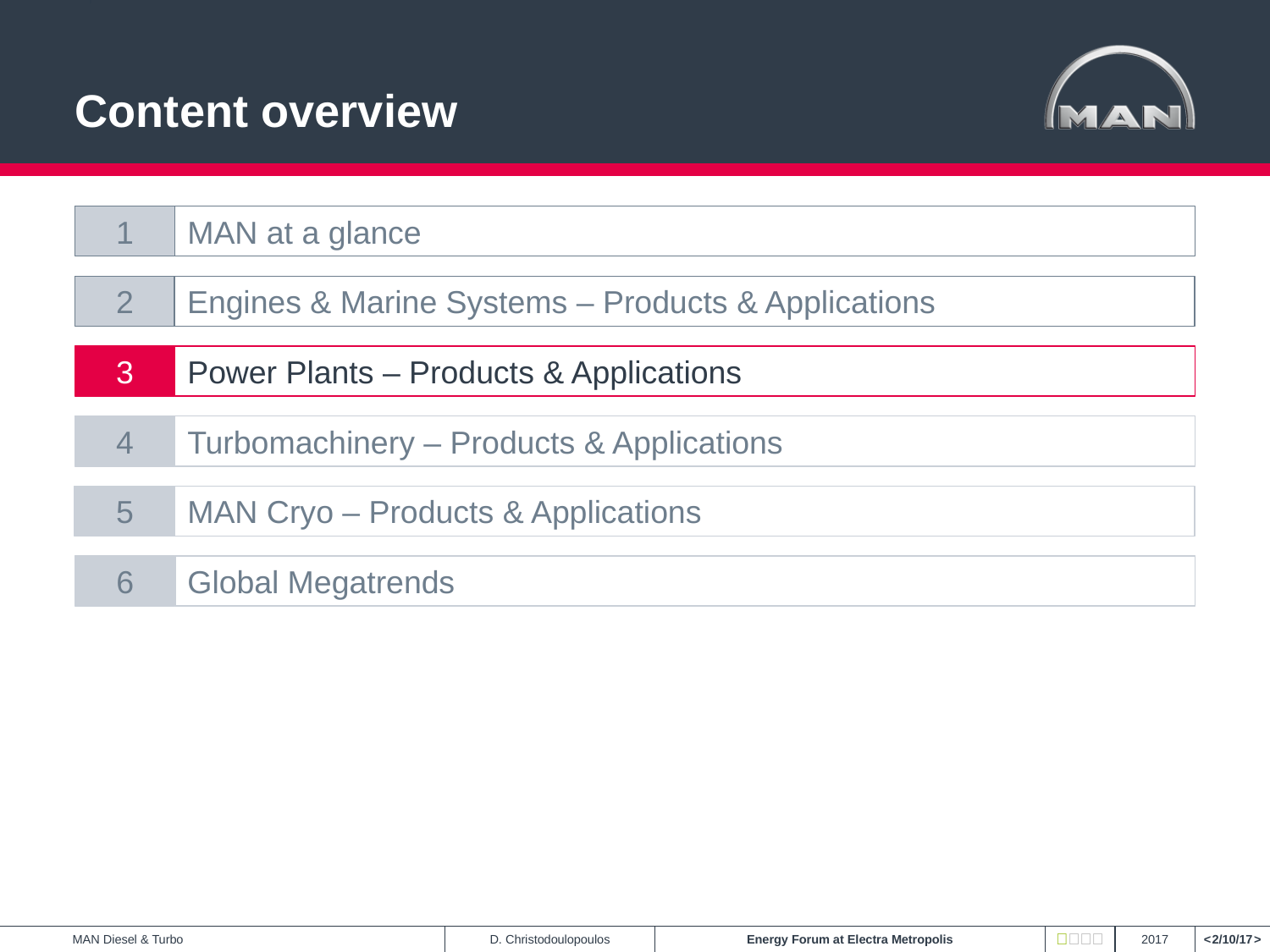

# Content overview
1
MAN at a glance
2
Engines & Marine Systems – Products & Applications
3
Power Plants – Products & Applications
4
Turbomachinery – Products & Applications
5
MAN Cryo – Products & Applications
6
Global Megatrends